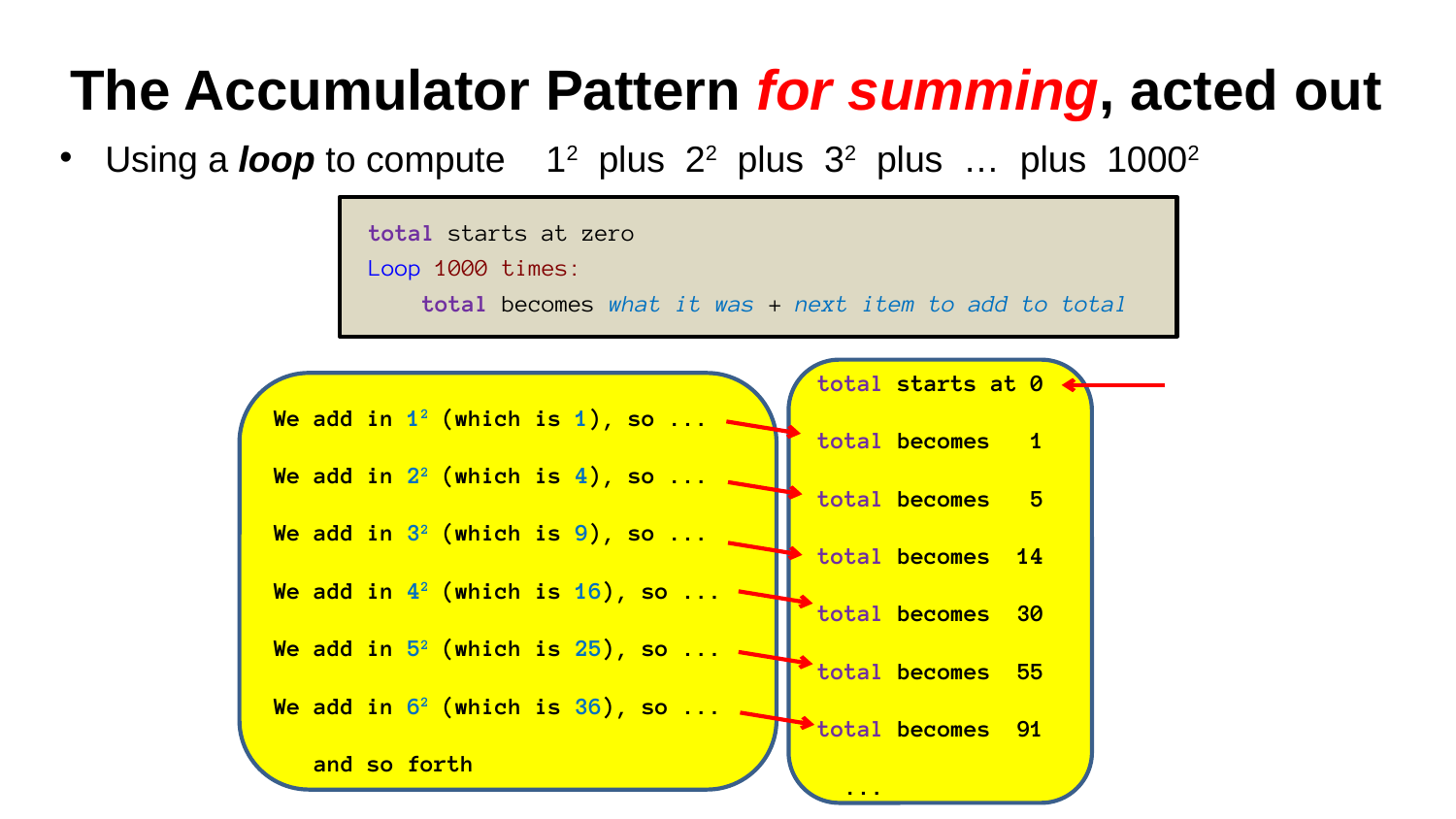

The Accumulator Pattern for summing, acted out
Using a loop to compute    12  plus  22  plus  32  plus  …  plus  10002
total starts at zero
Loop 1000 times:
    total becomes what it was + next item to add to total

total starts at 0
total becomes   1
total becomes   5
total becomes  14
total becomes  30
total becomes  55
total becomes  91
  ...

We add in 12 (which is 1), so ...
We add in 22 (which is 4), so ...
We add in 32 (which is 9), so ...
We add in 42 (which is 16), so ...
We add in 52 (which is 25), so ...
We add in 62 (which is 36), so ...
   and so forth